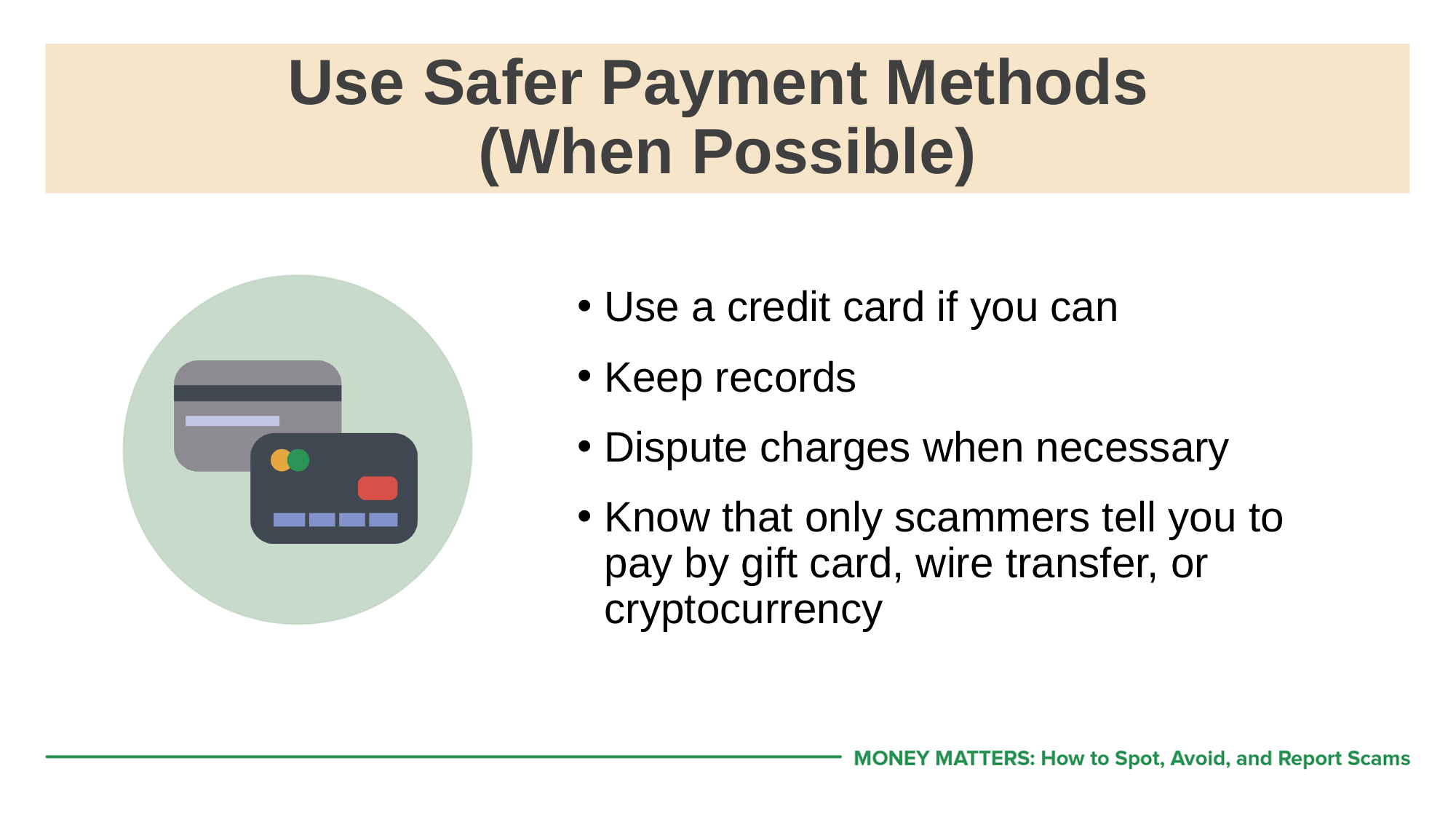

# Use Safer Payment Methods (When Possible)
Use a credit card if you can
Keep records
Dispute charges when necessary
Know that only scammers tell you to pay by gift card, wire transfer, or cryptocurrency